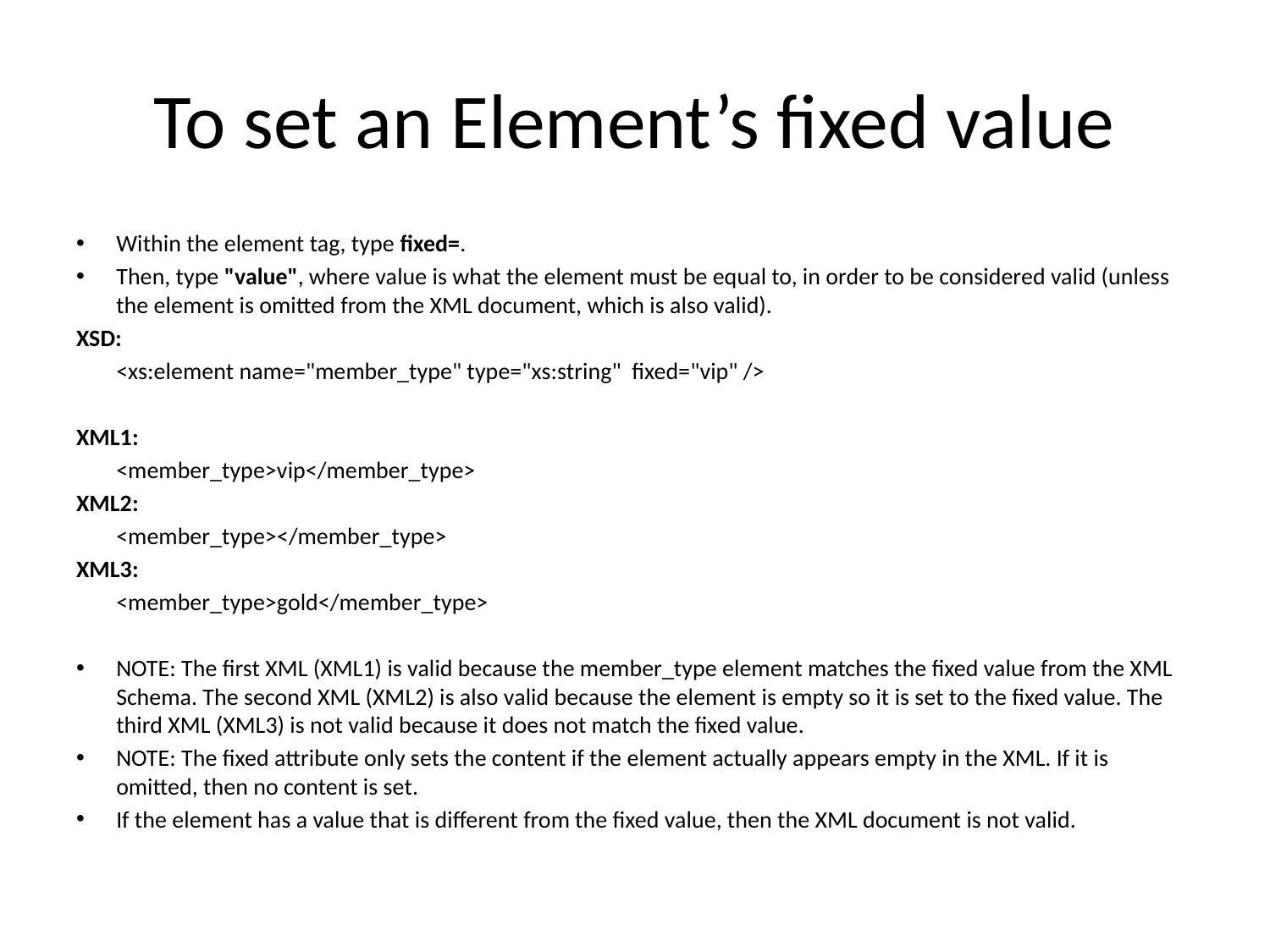

# To set an Element’s fixed value
Within the element tag, type fixed=.
Then, type "value", where value is what the element must be equal to, in order to be considered valid (unless the element is omitted from the XML document, which is also valid).
XSD:
	<xs:element name="member_type" type="xs:string"  fixed="vip" />

XML1:
	<member_type>vip</member_type>
XML2:
	<member_type></member_type>
XML3:
	<member_type>gold</member_type>

NOTE: The first XML (XML1) is valid because the member_type element matches the fixed value from the XML Schema. The second XML (XML2) is also valid because the element is empty so it is set to the fixed value. The third XML (XML3) is not valid because it does not match the fixed value.
NOTE: The fixed attribute only sets the content if the element actually appears empty in the XML. If it is omitted, then no content is set.
If the element has a value that is different from the fixed value, then the XML document is not valid.